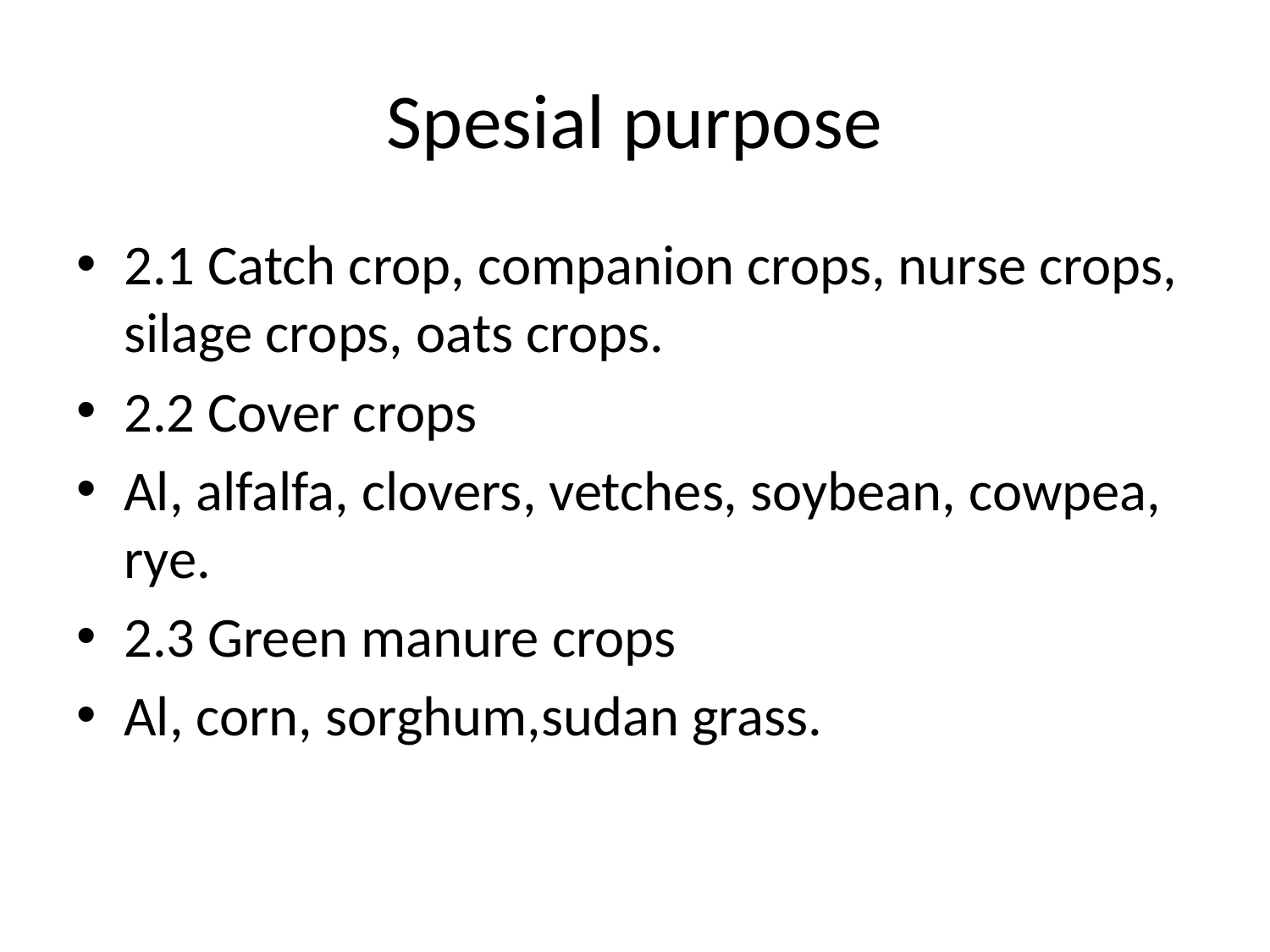

# Spesial purpose
2.1 Catch crop, companion crops, nurse crops, silage crops, oats crops.
2.2 Cover crops
Al, alfalfa, clovers, vetches, soybean, cowpea, rye.
2.3 Green manure crops
Al, corn, sorghum,sudan grass.